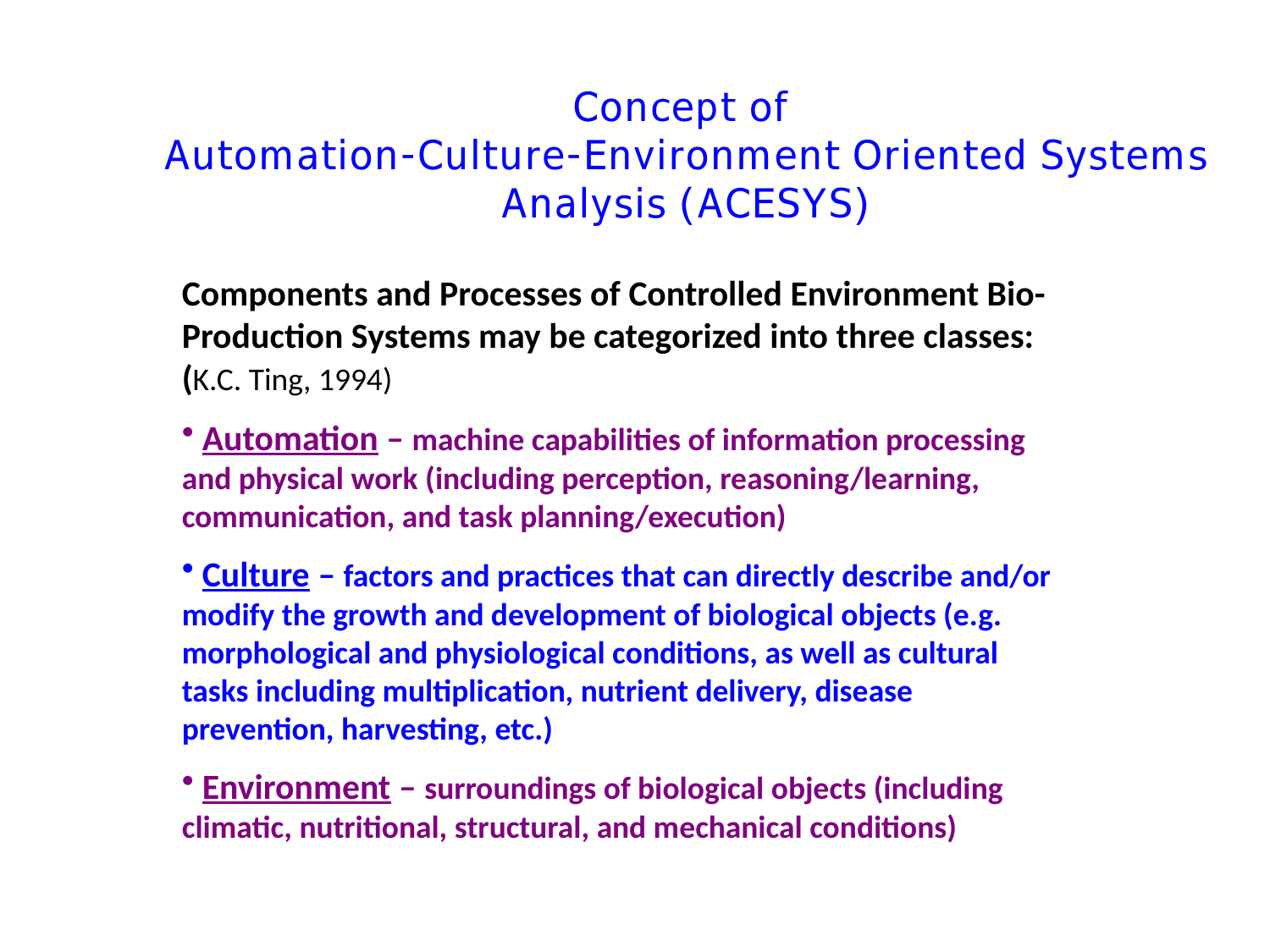

Concept of
Automation-Culture-Environment Oriented Systems Analysis (ACESYS)
Components and Processes of Controlled Environment Bio-Production Systems may be categorized into three classes:  (K.C. Ting, 1994)
 Automation – machine capabilities of information processing and physical work (including perception, reasoning/learning, communication, and task planning/execution)
 Culture – factors and practices that can directly describe and/or modify the growth and development of biological objects (e.g. morphological and physiological conditions, as well as cultural tasks including multiplication, nutrient delivery, disease prevention, harvesting, etc.)
 Environment – surroundings of biological objects (including climatic, nutritional, structural, and mechanical conditions)